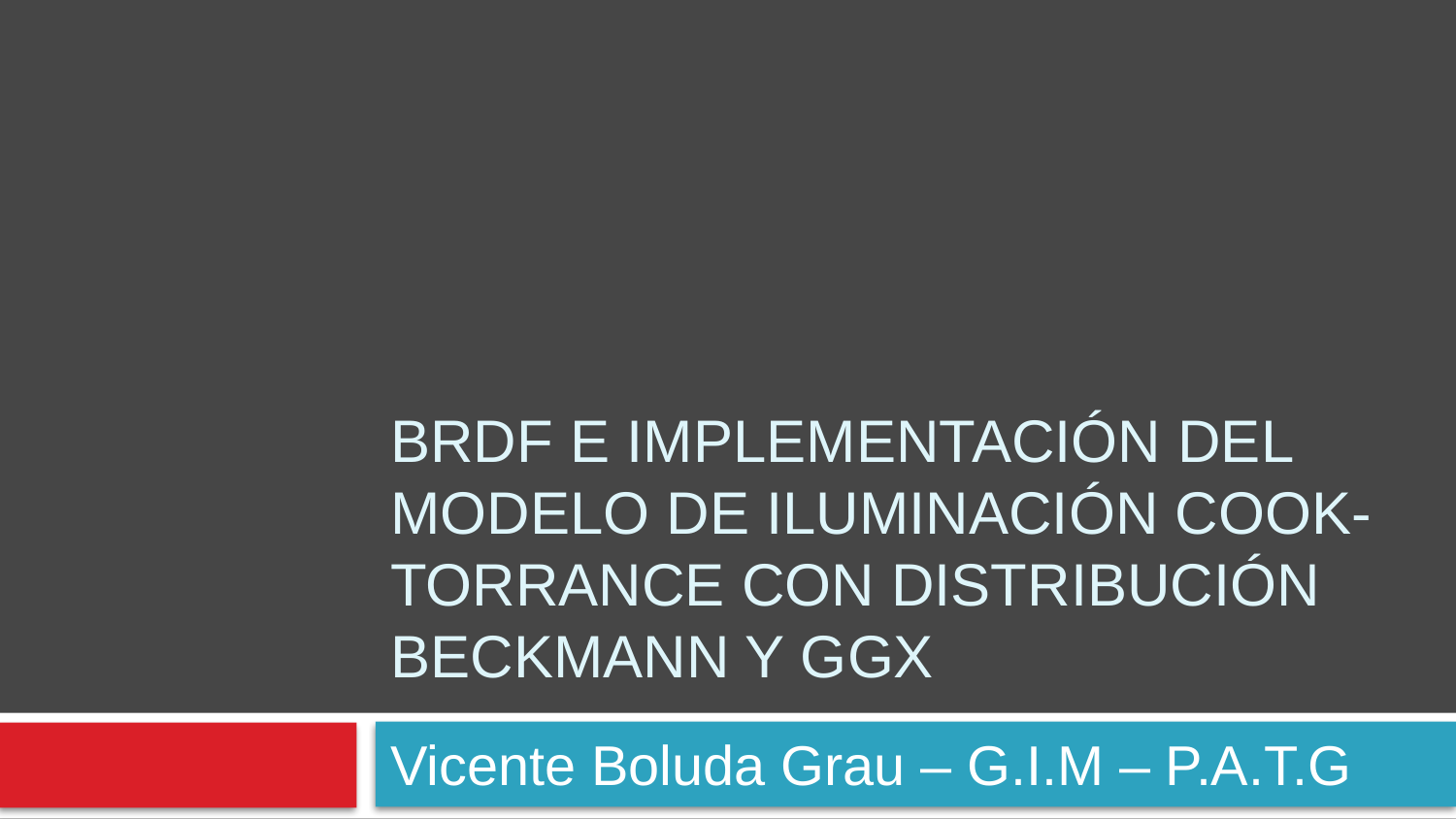

# BRDF e IMPLEMENTACIÓN DEL MODELO DE ILUMINACIÓN COOK-TORRANCE CON DISTRIBUCIÓN BECKMANN Y GGX
Vicente Boluda Grau – G.I.M – P.A.T.G